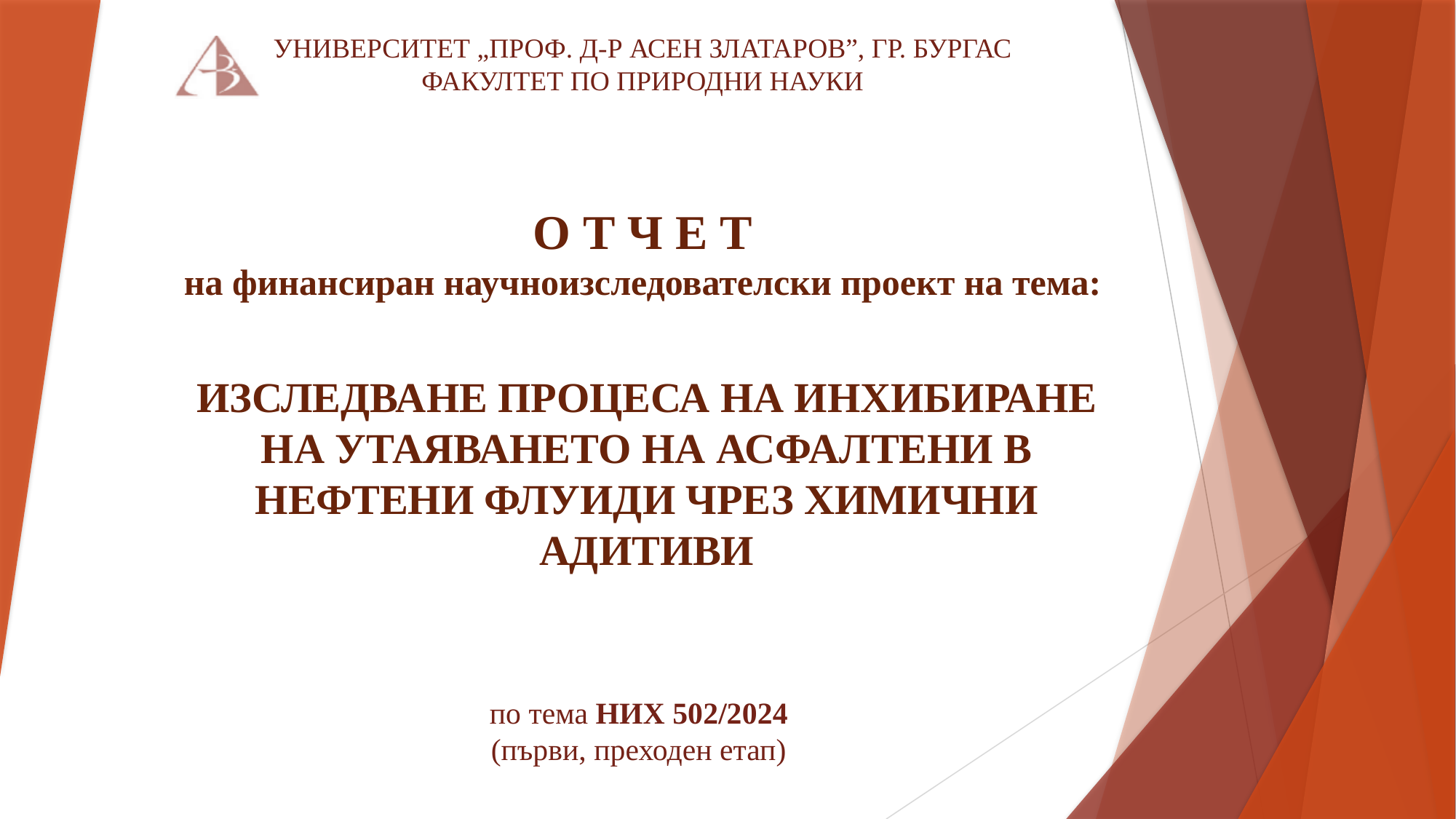

УНИВЕРСИТЕТ „ПРОФ. Д-Р АСЕН ЗЛАТАРОВ”, ГР. БУРГАС
ФАКУЛТЕТ ПО ПРИРОДНИ НАУКИ

О Т Ч Е Т
на финансиран научноизследователски проект на тема:
# ИЗСЛЕДВАНЕ ПРОЦЕСА НА ИНХИБИРАНЕ НА УТАЯВАНЕТО НА АСФАЛТЕНИ В НЕФТЕНИ ФЛУИДИ ЧРЕЗ ХИМИЧНИ АДИТИВИ
по тема НИХ 502/2024
(първи, преходен етап)